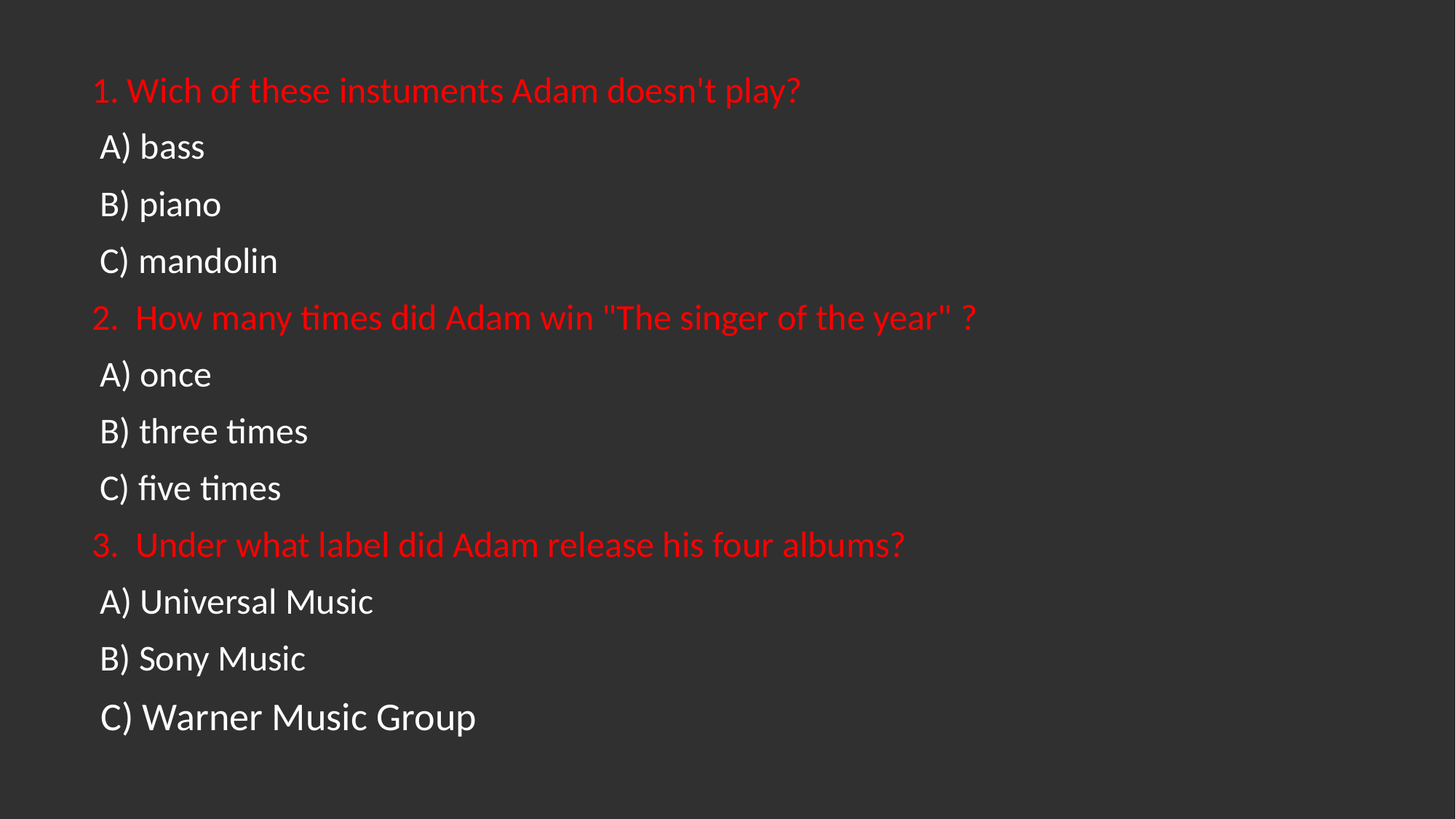

1. Wich of these instuments Adam doesn't play?
 A) bass
 B) piano
 C) mandolin
2.  How many times did Adam win "The singer of the year" ?
 A) once
 B) three times
 C) five times
3.  Under what label did Adam release his four albums?
 A) Universal Music
 B) Sony Music
 C) Warner Music Group